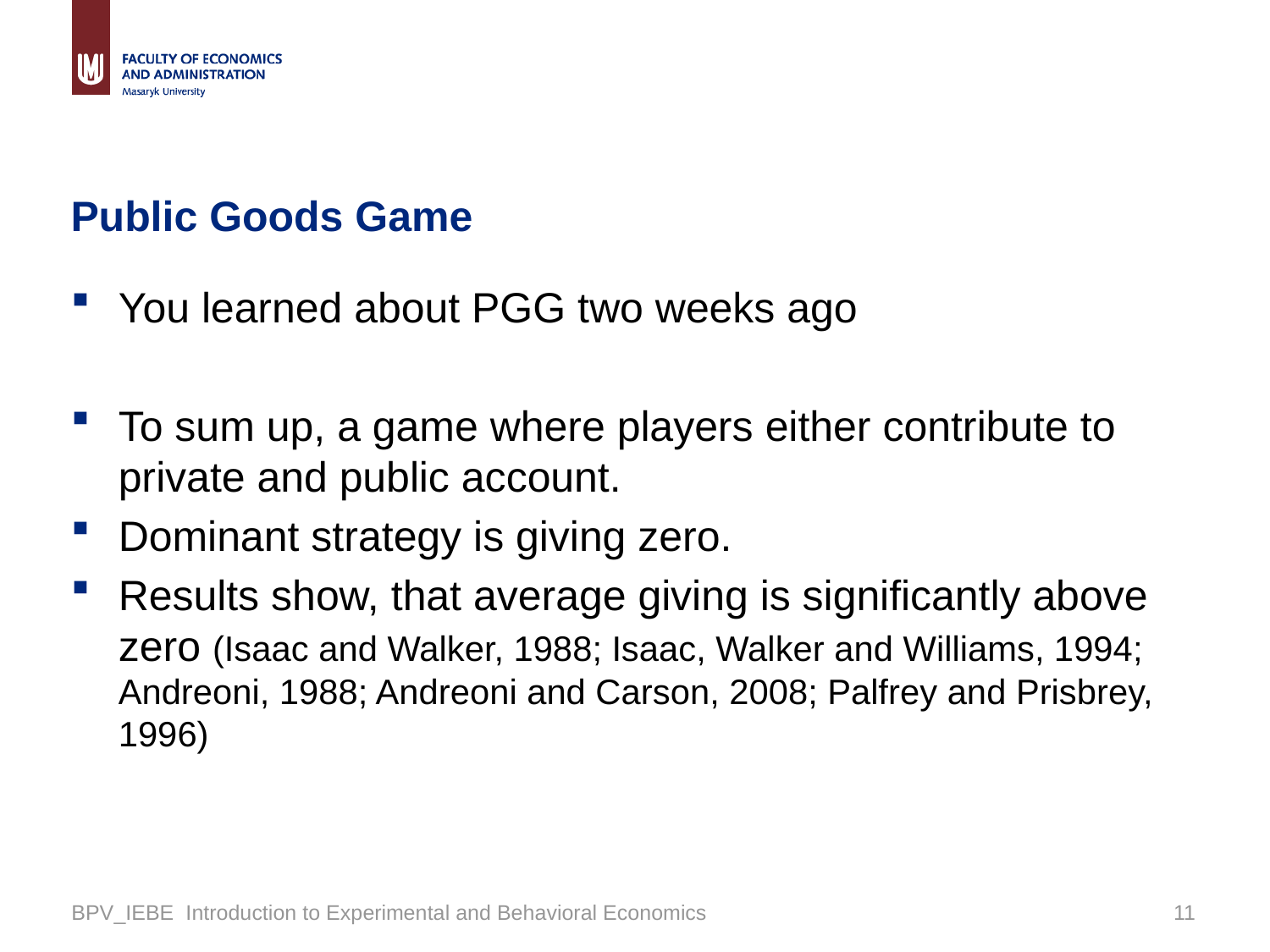

# Public Goods Game
You learned about PGG two weeks ago

To sum up, a game where players either contribute to private and public account.
Dominant strategy is giving zero.
Results show, that average giving is significantly above zero (Isaac and Walker, 1988; Isaac, Walker and Williams, 1994; Andreoni, 1988; Andreoni and Carson, 2008; Palfrey and Prisbrey, 1996)
BPV_IEBE  Introduction to Experimental and Behavioral Economics
11